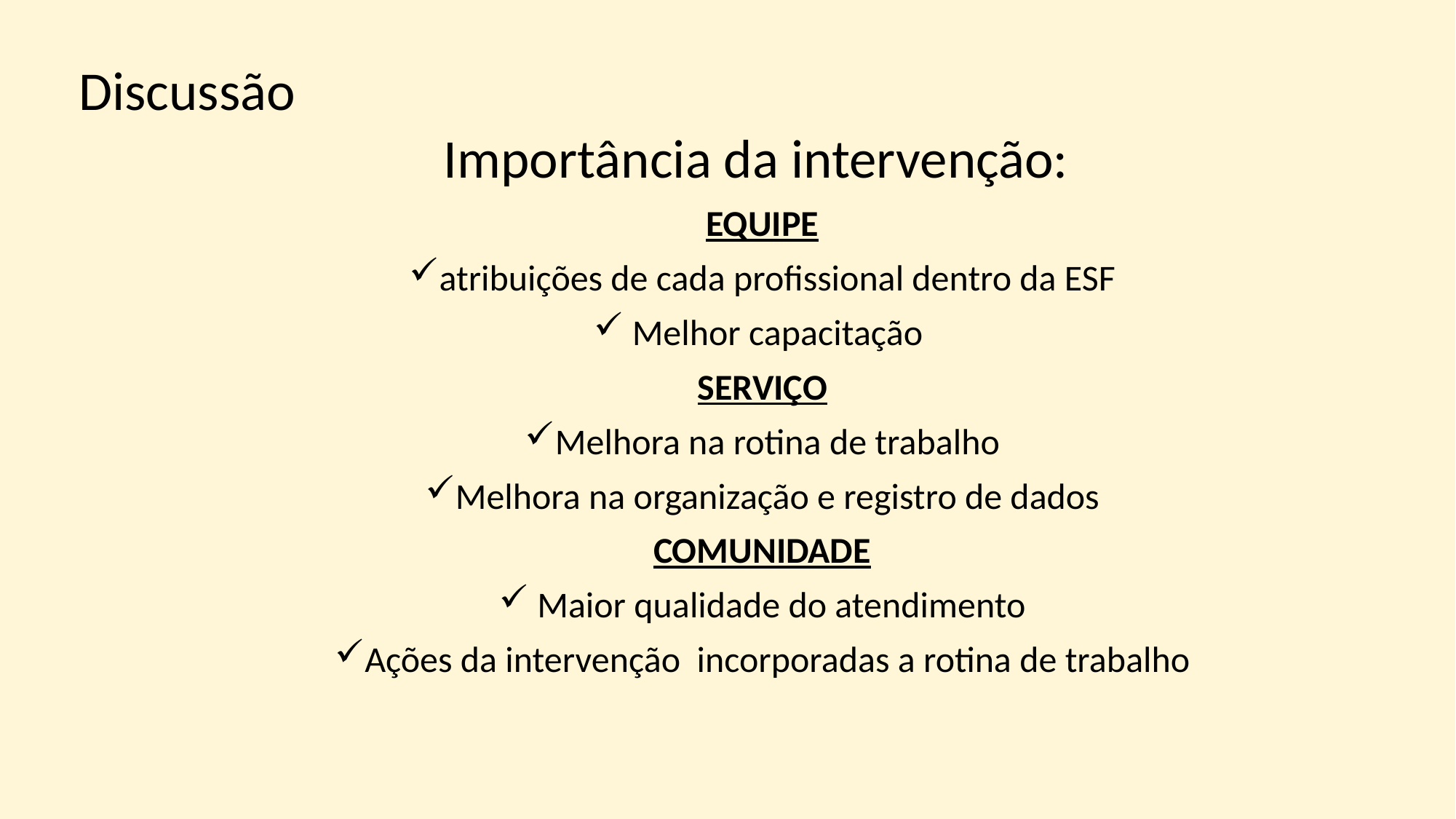

# Discussão
Importância da intervenção:
EQUIPE
atribuições de cada profissional dentro da ESF
 Melhor capacitação
SERVIÇO
Melhora na rotina de trabalho
Melhora na organização e registro de dados
COMUNIDADE
 Maior qualidade do atendimento
Ações da intervenção  incorporadas a rotina de trabalho